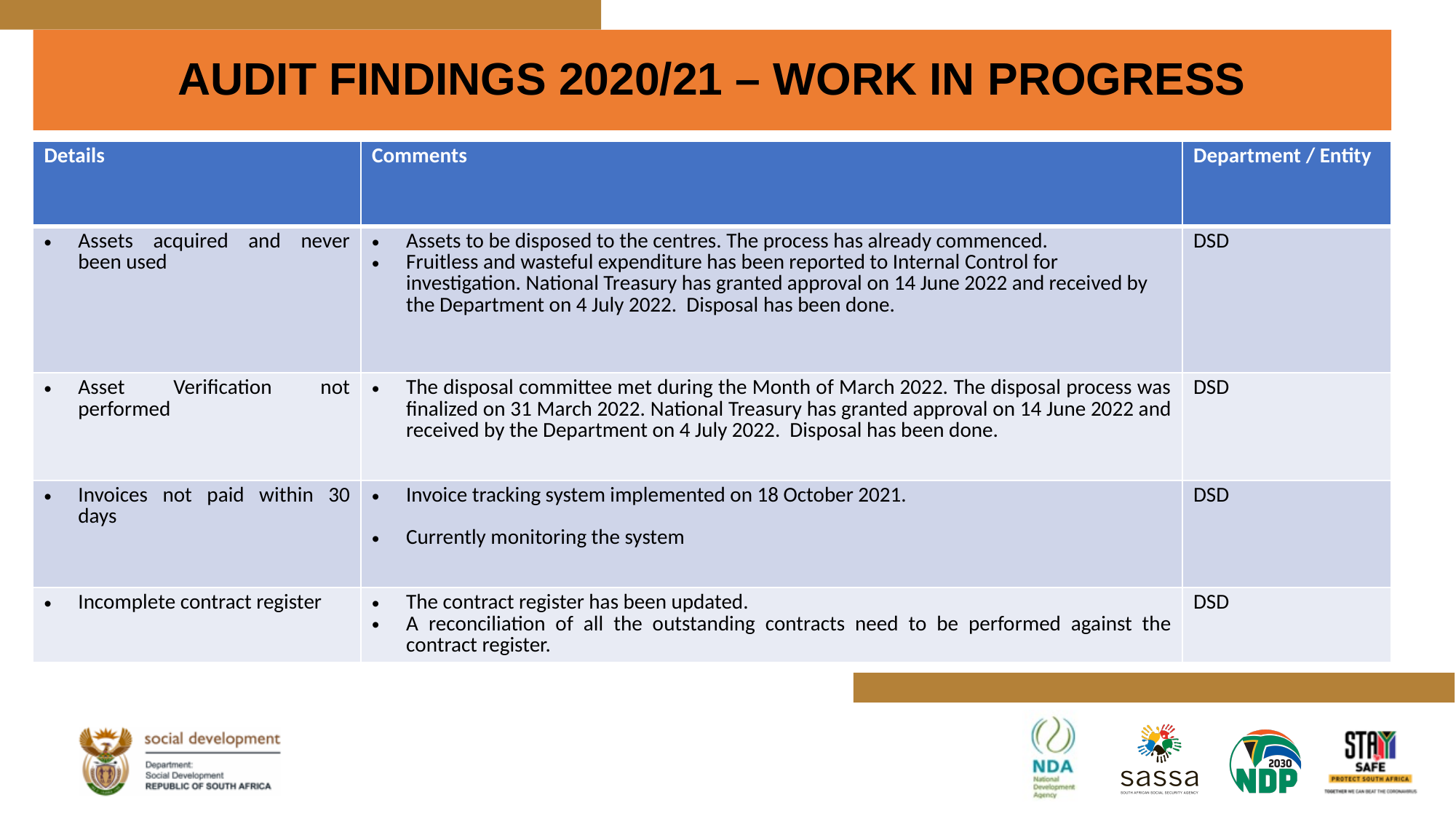

# AUDIT FINDINGS 2020/21 – WORK IN PROGRESS
| Details | Comments | Department / Entity |
| --- | --- | --- |
| Assets acquired and never been used | Assets to be disposed to the centres. The process has already commenced. Fruitless and wasteful expenditure has been reported to Internal Control for investigation. National Treasury has granted approval on 14 June 2022 and received by the Department on 4 July 2022. Disposal has been done. | DSD |
| Asset Verification not performed | The disposal committee met during the Month of March 2022. The disposal process was finalized on 31 March 2022. National Treasury has granted approval on 14 June 2022 and received by the Department on 4 July 2022. Disposal has been done. | DSD |
| Invoices not paid within 30 days | Invoice tracking system implemented on 18 October 2021. Currently monitoring the system | DSD |
| Incomplete contract register | The contract register has been updated. A reconciliation of all the outstanding contracts need to be performed against the contract register. | DSD |